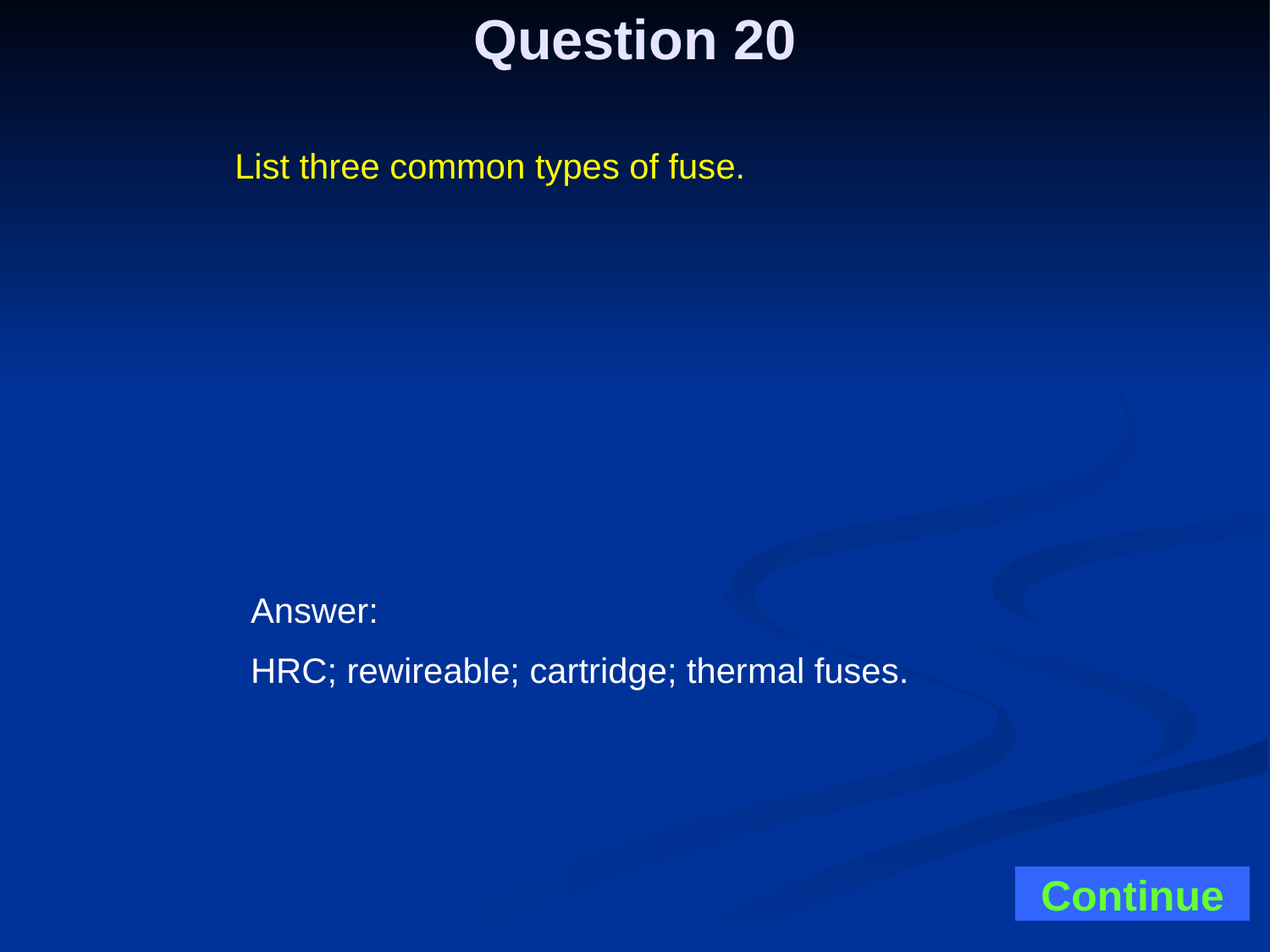

Question 20
List three common types of fuse.
Answer:
HRC; rewireable; cartridge; thermal fuses.
Continue